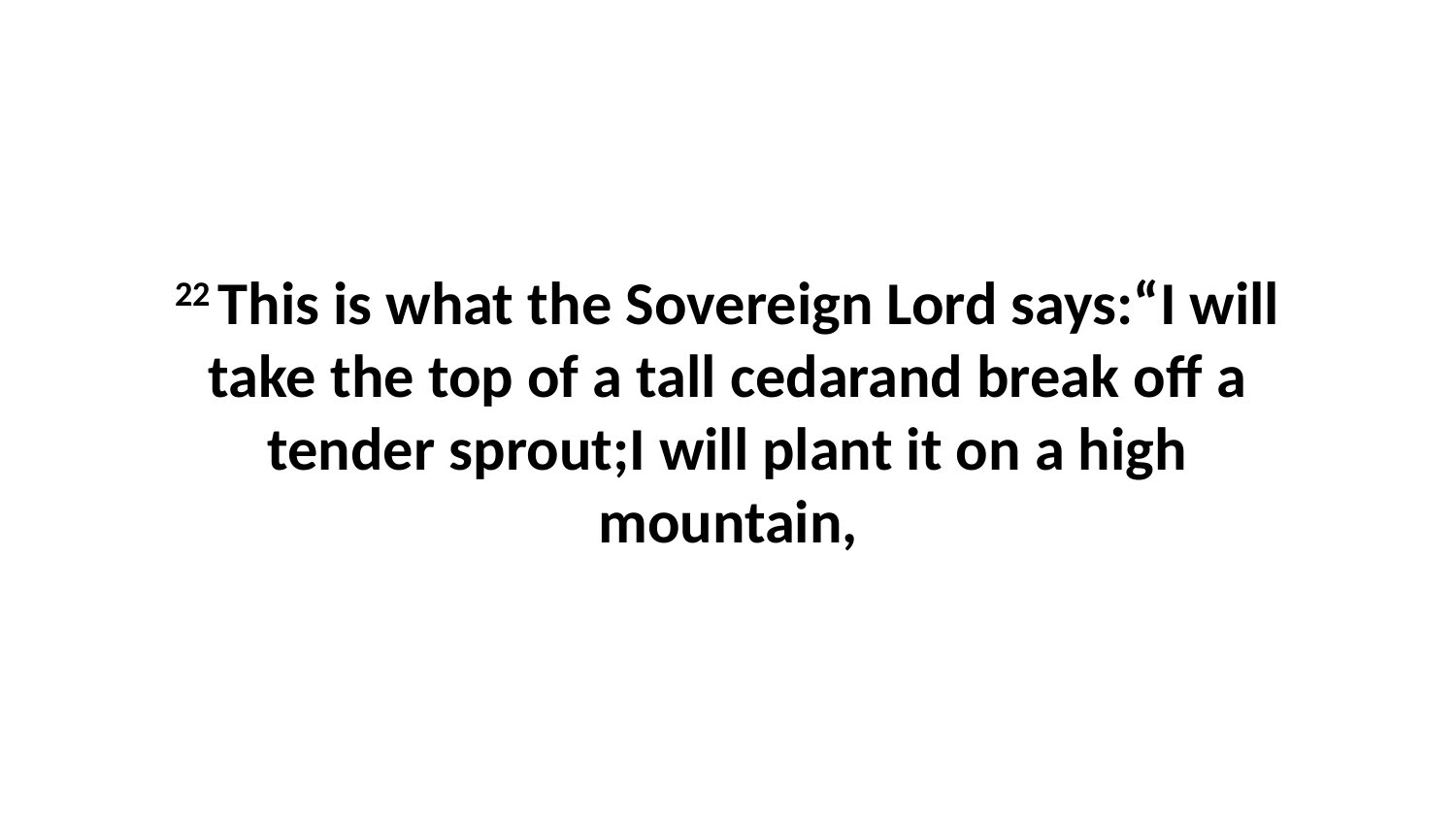

22 This is what the Sovereign Lord says:“I will take the top of a tall cedarand break off a tender sprout;I will plant it on a high mountain,